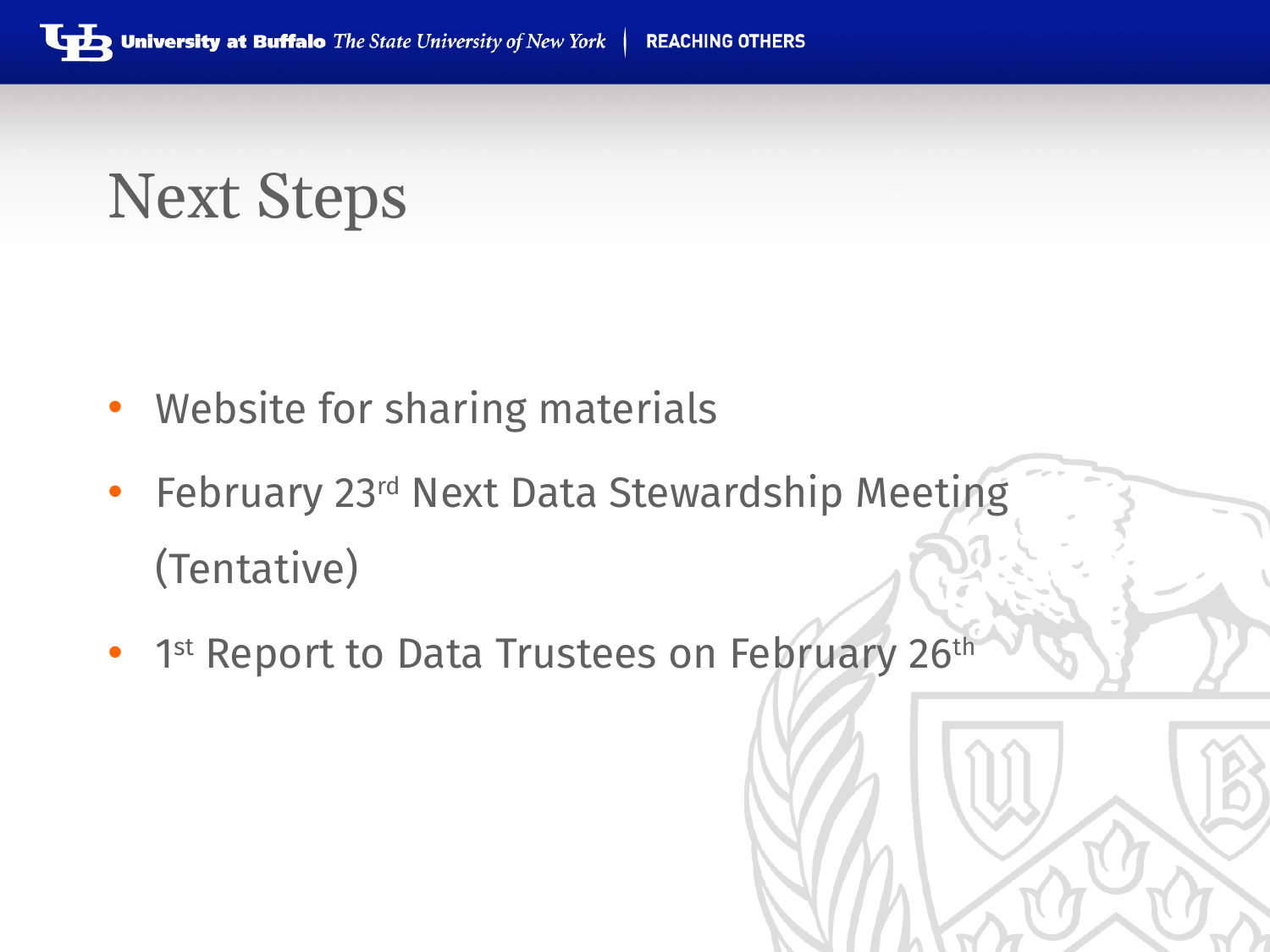

# Next Steps
Website for sharing materials
February 23rd Next Data Stewardship Meeting (Tentative)
1st Report to Data Trustees on February 26th